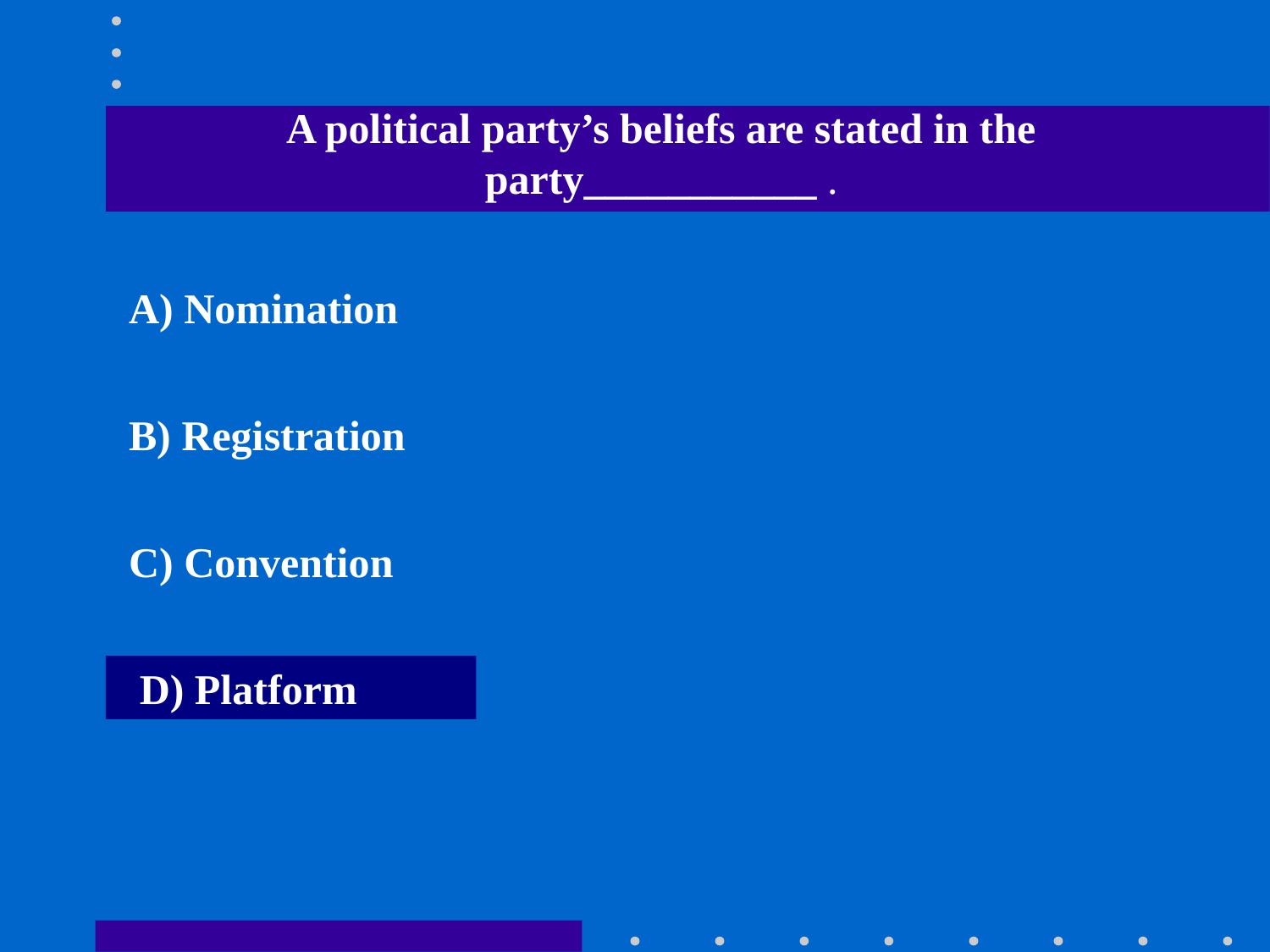

A political party’s beliefs are stated in the party___________ .
A) Nomination
B) Registration
C) Convention

D) Platform